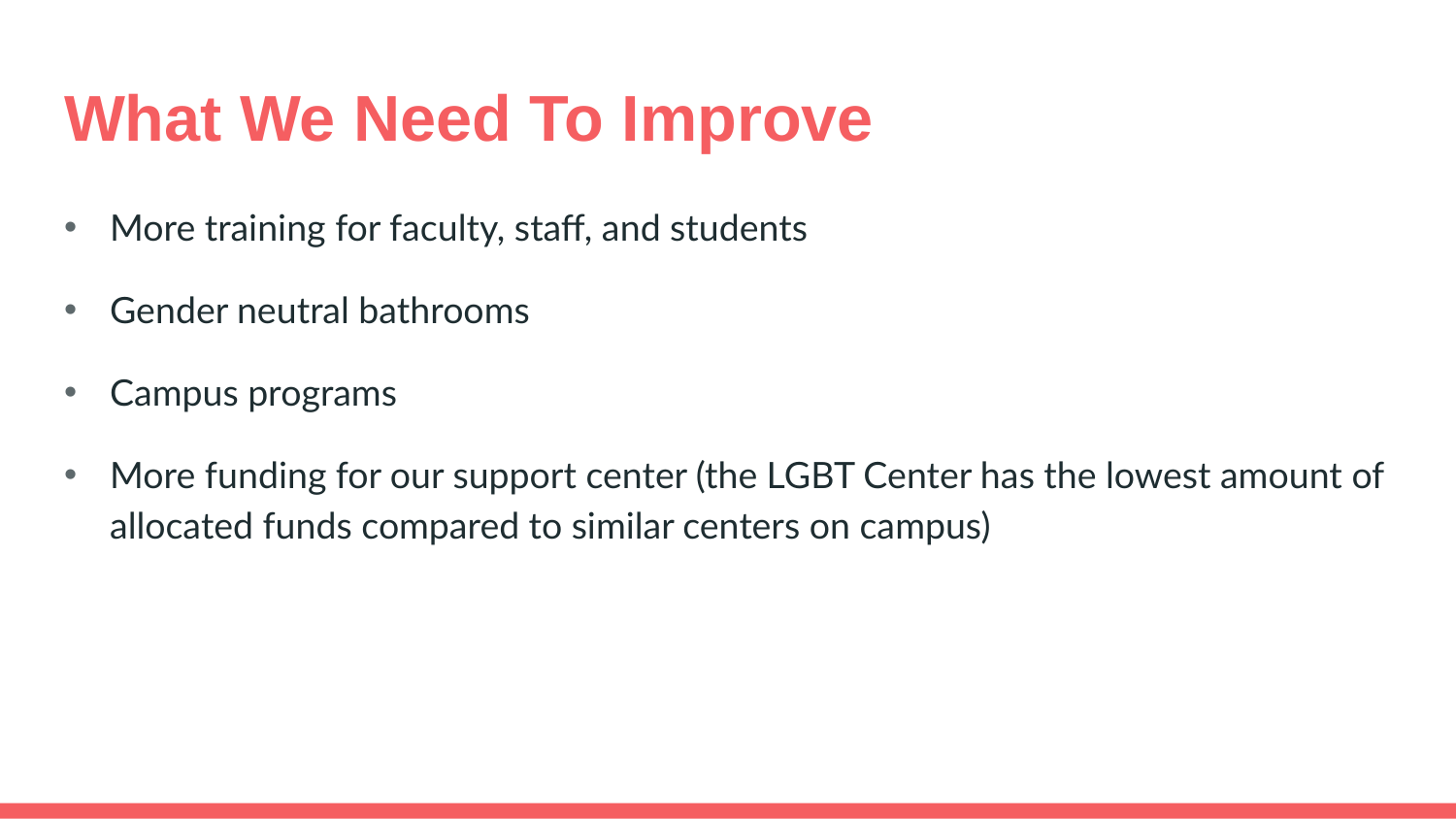

# What We Need To Improve
More training for faculty, staff, and students
Gender neutral bathrooms
Campus programs
More funding for our support center (the LGBT Center has the lowest amount of allocated funds compared to similar centers on campus)